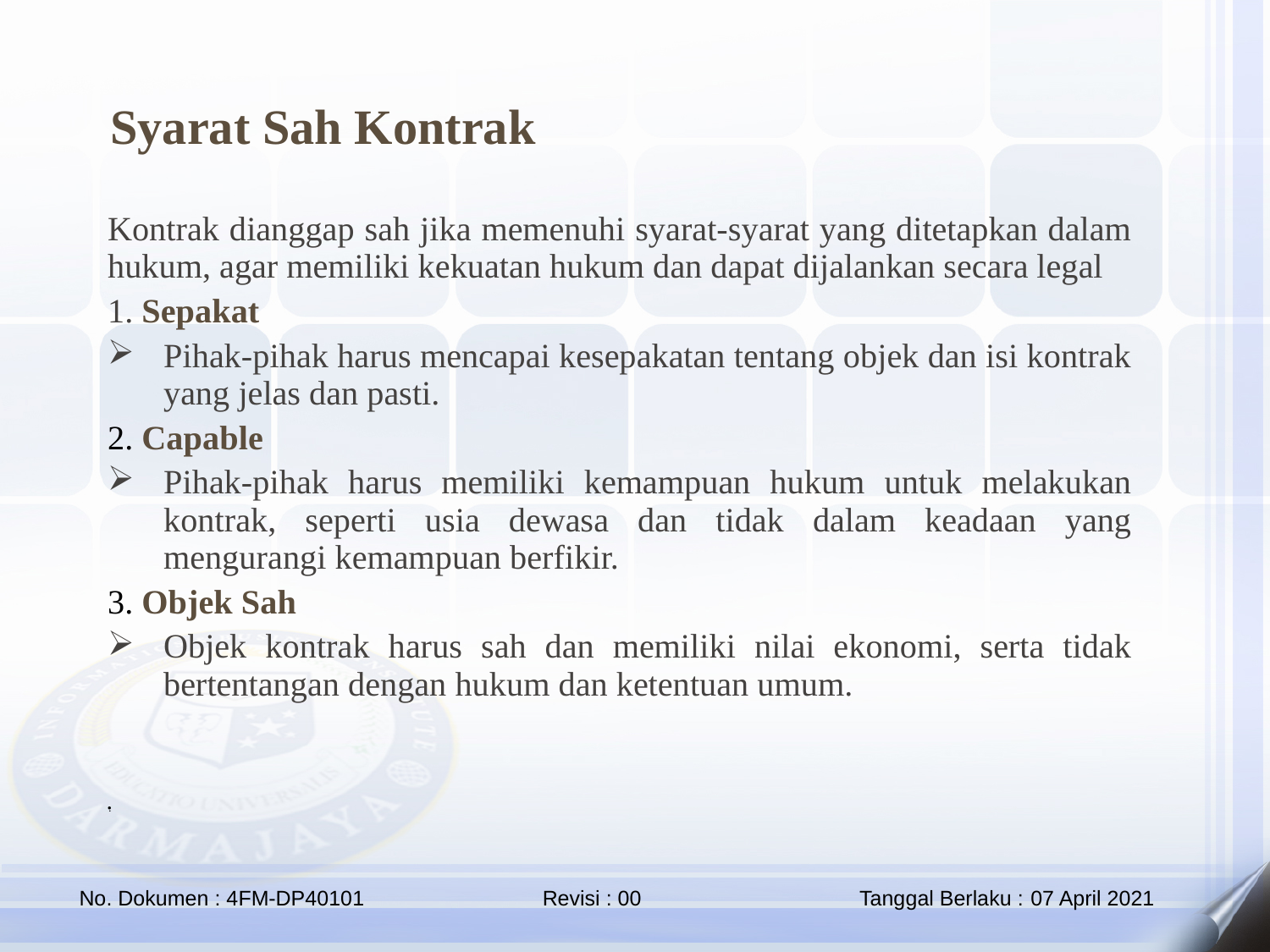

Kontrak dianggap sah jika memenuhi syarat-syarat yang ditetapkan dalam hukum, agar memiliki kekuatan hukum dan dapat dijalankan secara legal
1. Sepakat
Pihak-pihak harus mencapai kesepakatan tentang objek dan isi kontrak yang jelas dan pasti.
2. Capable
Pihak-pihak harus memiliki kemampuan hukum untuk melakukan kontrak, seperti usia dewasa dan tidak dalam keadaan yang mengurangi kemampuan berfikir.
3. Objek Sah
Objek kontrak harus sah dan memiliki nilai ekonomi, serta tidak bertentangan dengan hukum dan ketentuan umum.

.

Syarat Sah Kontrak